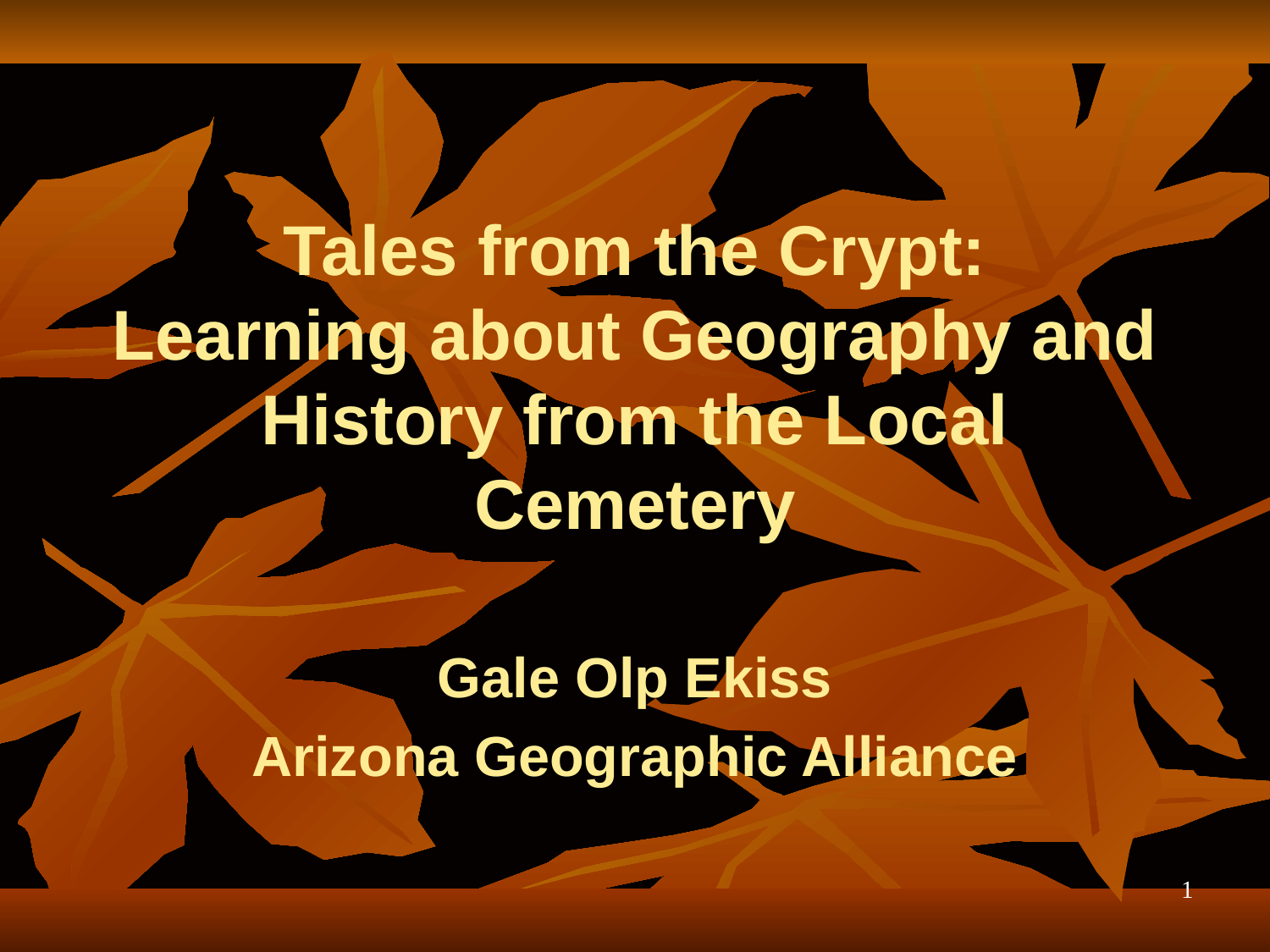

# Tales from the Crypt: Learning about Geography and History from the Local Cemetery
Gale Olp Ekiss
Arizona Geographic Alliance
1